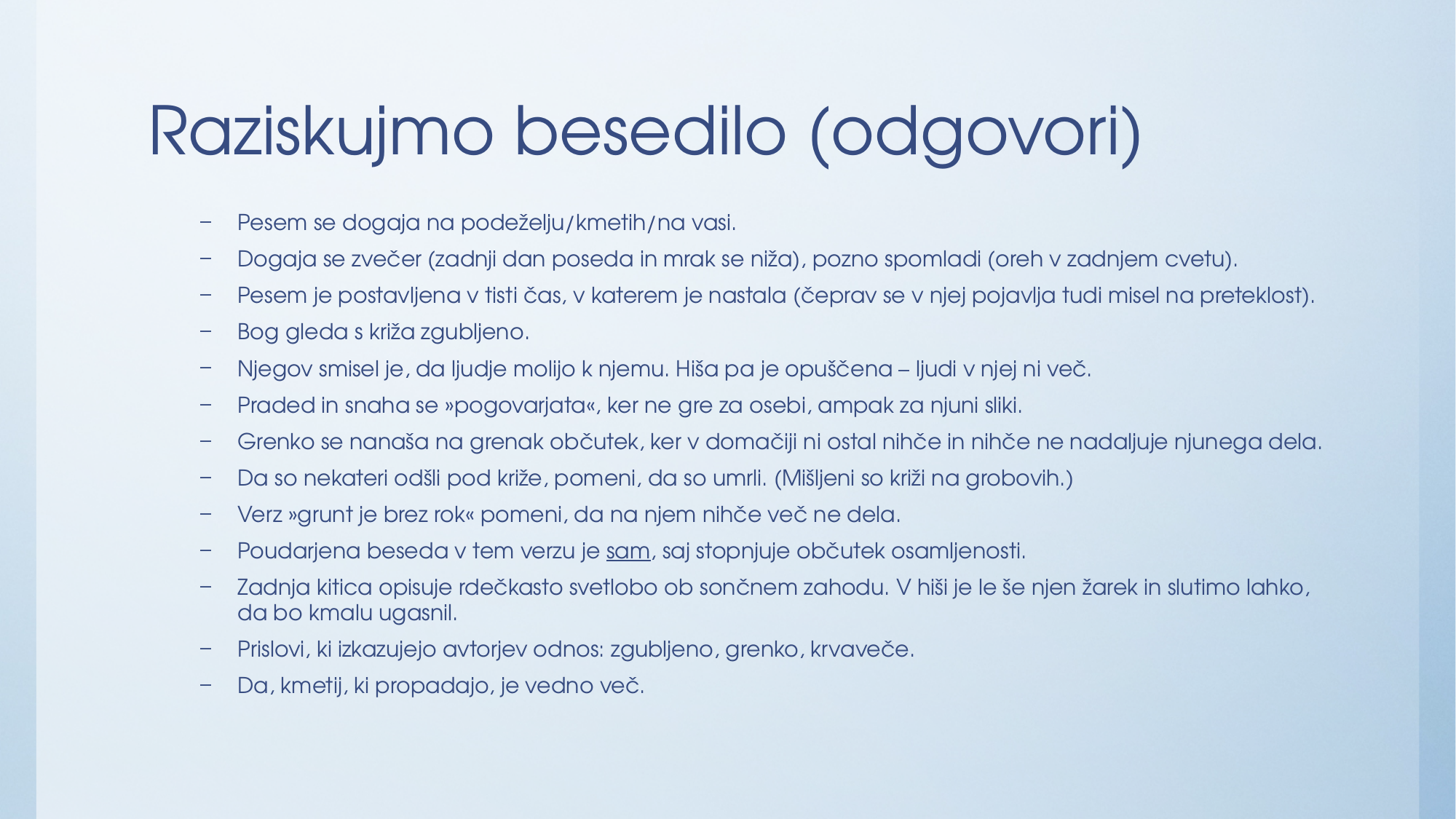

# Raziskujmo besedilo (odgovori)
Pesem se dogaja na podeželju/kmetih/na vasi.
Dogaja se zvečer (zadnji dan poseda in mrak se niža), pozno spomladi (oreh v zadnjem cvetu).
Pesem je postavljena v tisti čas, v katerem je nastala (čeprav se v njej pojavlja tudi misel na preteklost).
Bog gleda s križa zgubljeno.
Njegov smisel je, da ljudje molijo k njemu. Hiša pa je opuščena – ljudi v njej ni več.
Praded in snaha se »pogovarjata«, ker ne gre za osebi, ampak za njuni sliki.
Grenko se nanaša na grenak občutek, ker v domačiji ni ostal nihče in nihče ne nadaljuje njunega dela.
Da so nekateri odšli pod križe, pomeni, da so umrli. (Mišljeni so križi na grobovih.)
Verz »grunt je brez rok« pomeni, da na njem nihče več ne dela.
Poudarjena beseda v tem verzu je sam, saj stopnjuje občutek osamljenosti.
Zadnja kitica opisuje rdečkasto svetlobo ob sončnem zahodu. V hiši je le še njen žarek in slutimo lahko, da bo kmalu ugasnil.
Prislovi, ki izkazujejo avtorjev odnos: zgubljeno, grenko, krvaveče.
Da, kmetij, ki propadajo, je vedno več.